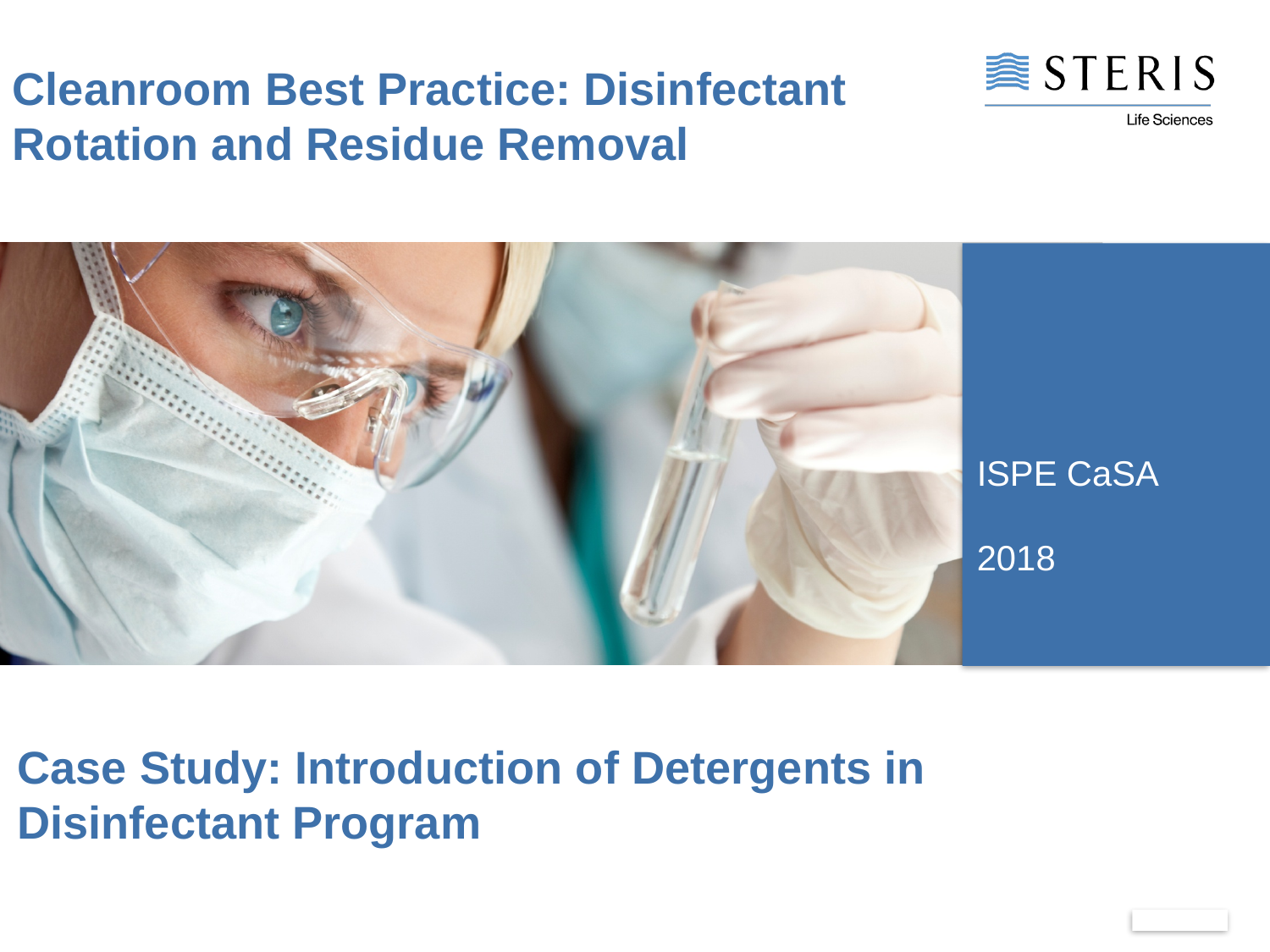

# Cleanroom Best Practice: Disinfectant Rotation and Residue Removal
ISPE CaSA

2018
Case Study: Introduction of Detergents in Disinfectant Program